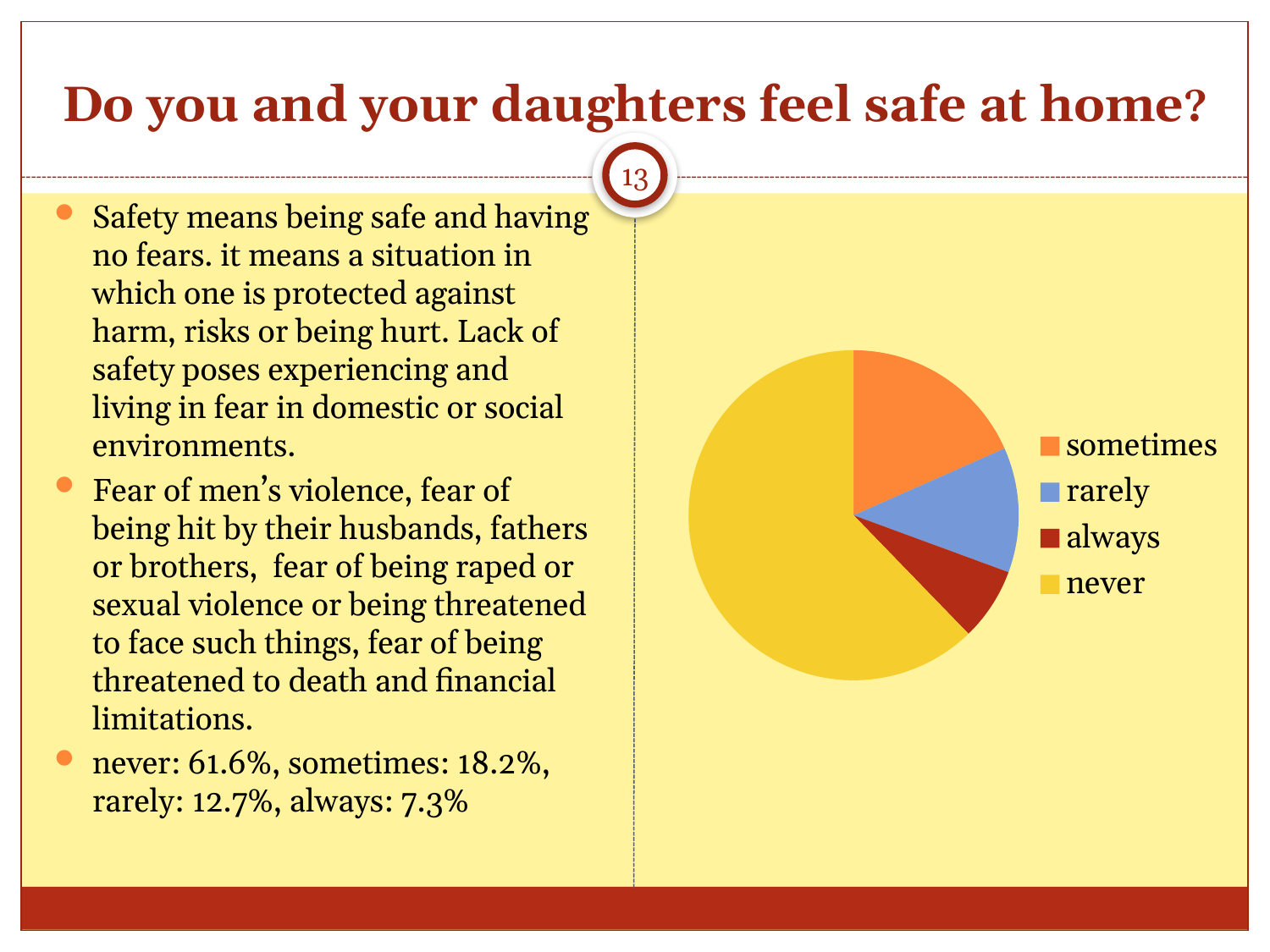

# Do you and your daughters feel safe at home?
13
Safety means being safe and having no fears. it means a situation in which one is protected against harm, risks or being hurt. Lack of safety poses experiencing and living in fear in domestic or social environments.
Fear of men’s violence, fear of being hit by their husbands, fathers or brothers,  fear of being raped or sexual violence or being threatened to face such things, fear of being threatened to death and financial limitations.
never: 61.6%, sometimes: 18.2%, rarely: 12.7%, always: 7.3%

### Chart

| Category | 61% |
|---|---|
| sometimes | 0.18 |
| rarely  | 0.12 |
| always  | 0.07 |
| never | 0.61 |